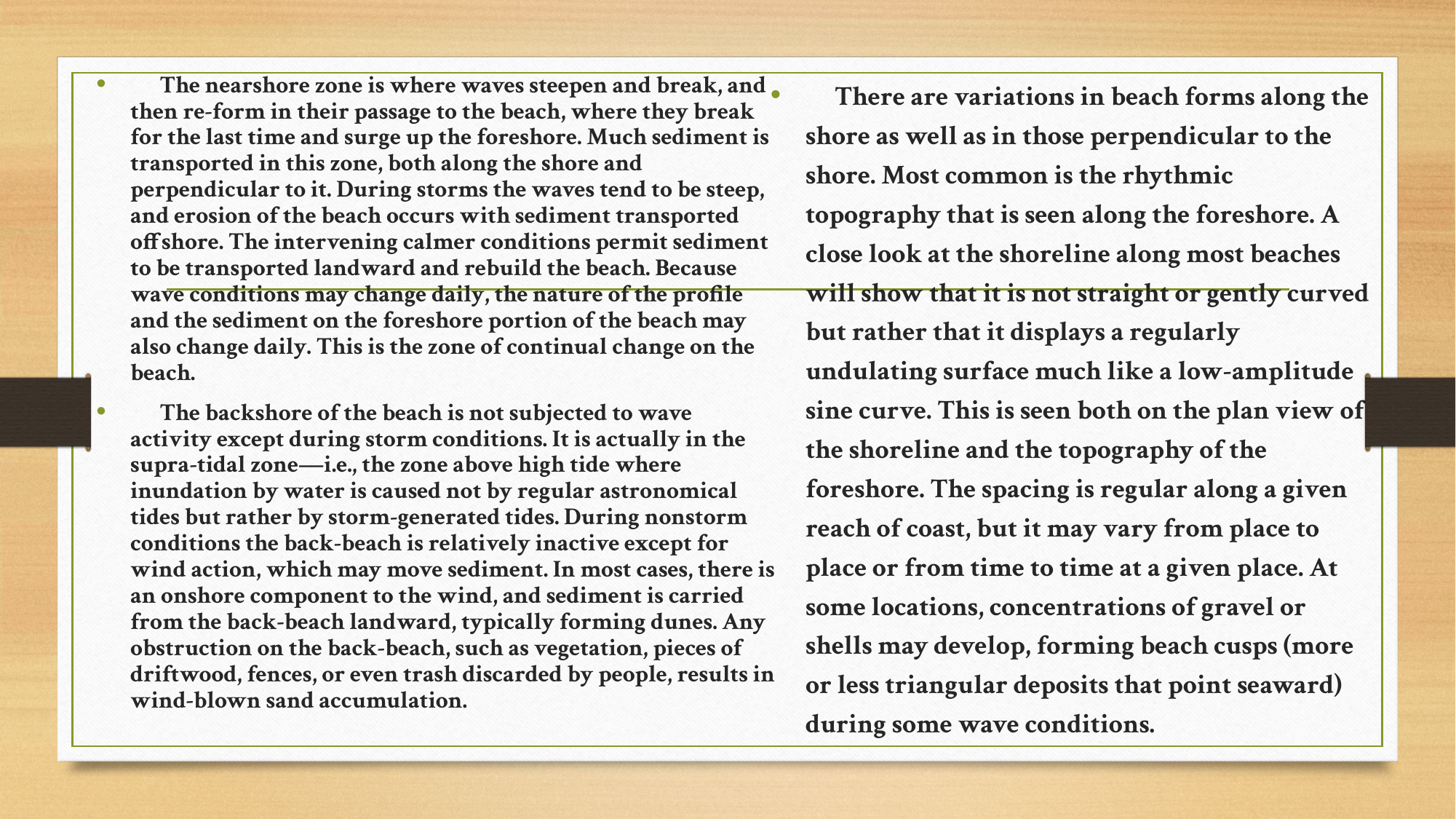

The nearshore zone is where waves steepen and break, and then re-form in their passage to the beach, where they break for the last time and surge up the foreshore. Much sediment is transported in this zone, both along the shore and perpendicular to it. During storms the waves tend to be steep, and erosion of the beach occurs with sediment transported offshore. The intervening calmer conditions permit sediment to be transported landward and rebuild the beach. Because wave conditions may change daily, the nature of the profile and the sediment on the foreshore portion of the beach may also change daily. This is the zone of continual change on the beach.
      The backshore of the beach is not subjected to wave activity except during storm conditions. It is actually in the supra-tidal zone—i.e., the zone above high tide where inundation by water is caused not by regular astronomical tides but rather by storm-generated tides. During nonstorm conditions the back-beach is relatively inactive except for wind action, which may move sediment. In most cases, there is an onshore component to the wind, and sediment is carried from the back-beach landward, typically forming dunes. Any obstruction on the back-beach, such as vegetation, pieces of driftwood, fences, or even trash discarded by people, results in wind-blown sand accumulation.
     There are variations in beach forms along the shore as well as in those perpendicular to the shore. Most common is the rhythmic topography that is seen along the foreshore. A close look at the shoreline along most beaches will show that it is not straight or gently curved but rather that it displays a regularly undulating surface much like a low-amplitude sine curve. This is seen both on the plan view of the shoreline and the topography of the foreshore. The spacing is regular along a given reach of coast, but it may vary from place to place or from time to time at a given place. At some locations, concentrations of gravel or shells may develop, forming beach cusps (more or less triangular deposits that point seaward) during some wave conditions.